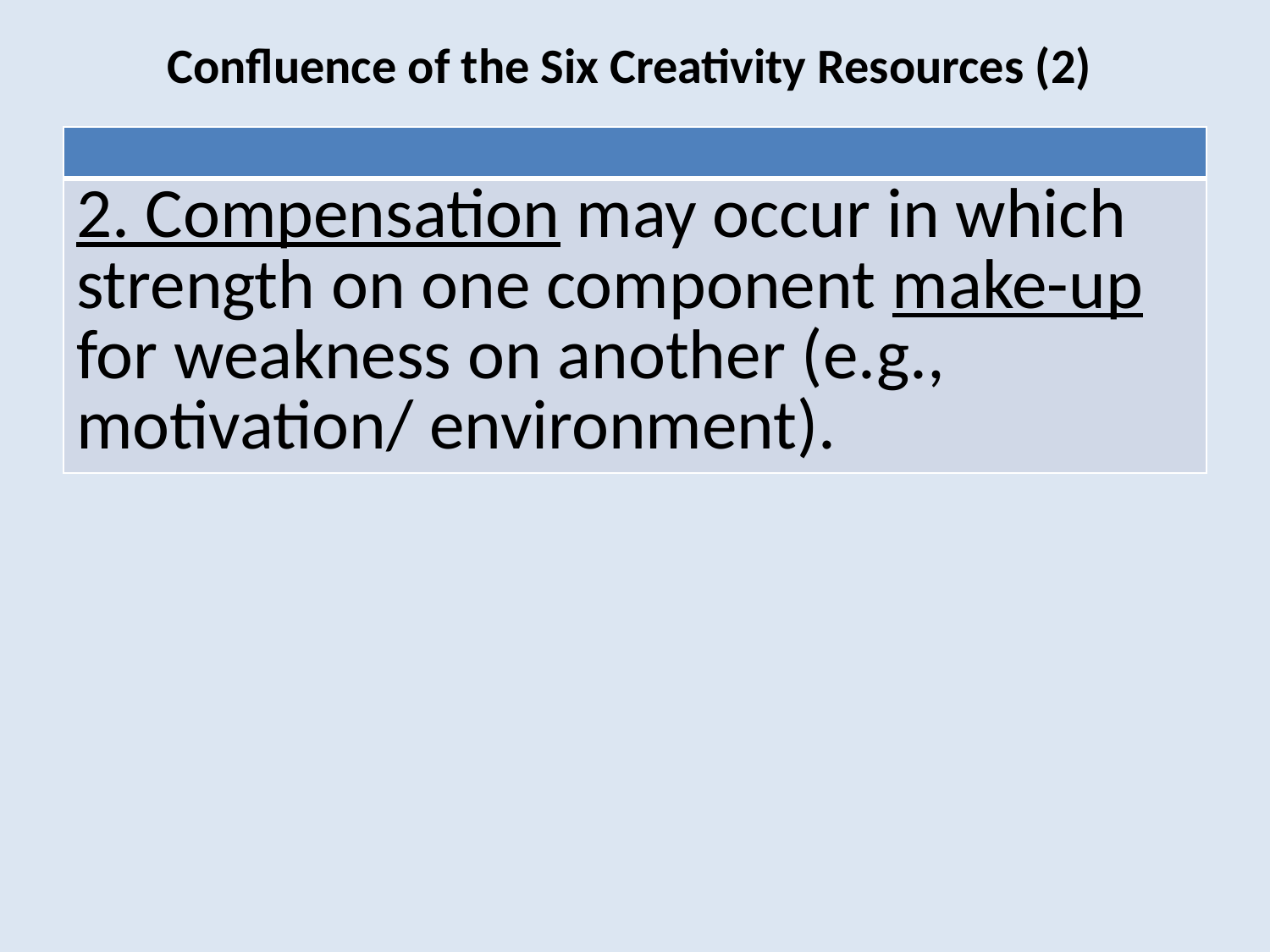

# Confluence of the Six Creativity Resources (2)
|  |
| --- |
| 2. Compensation may occur in which strength on one component make-up for weakness on another (e.g., motivation/ environment). |